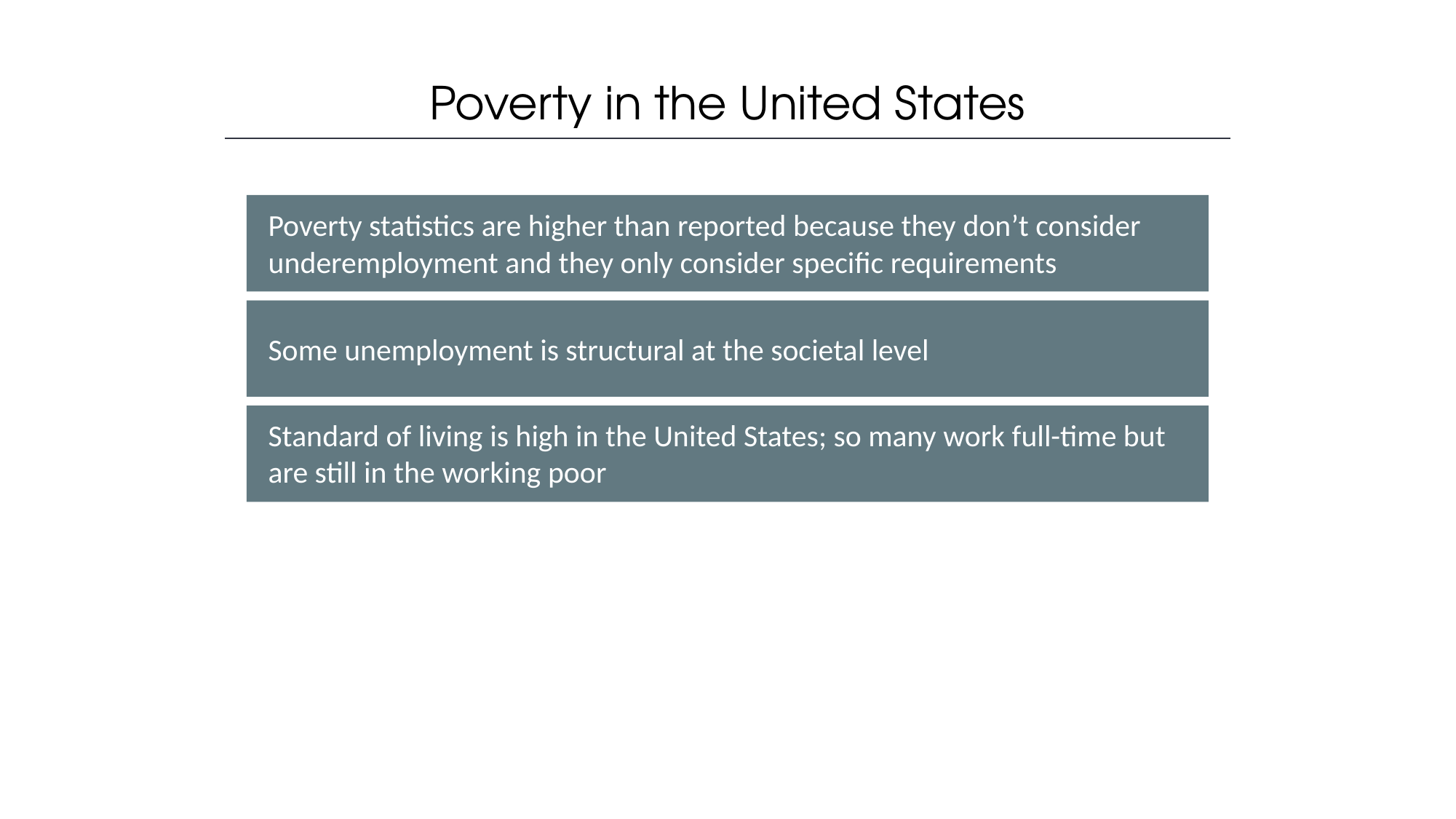

Poverty in the United States
HAWKES LEARNING

Poverty statistics are higher than reported because they don’t consider underemployment and they only consider specific requirements

Some unemployment is structural at the societal level

Standard of living is high in the United States; so many work full-time but are still in the working poor